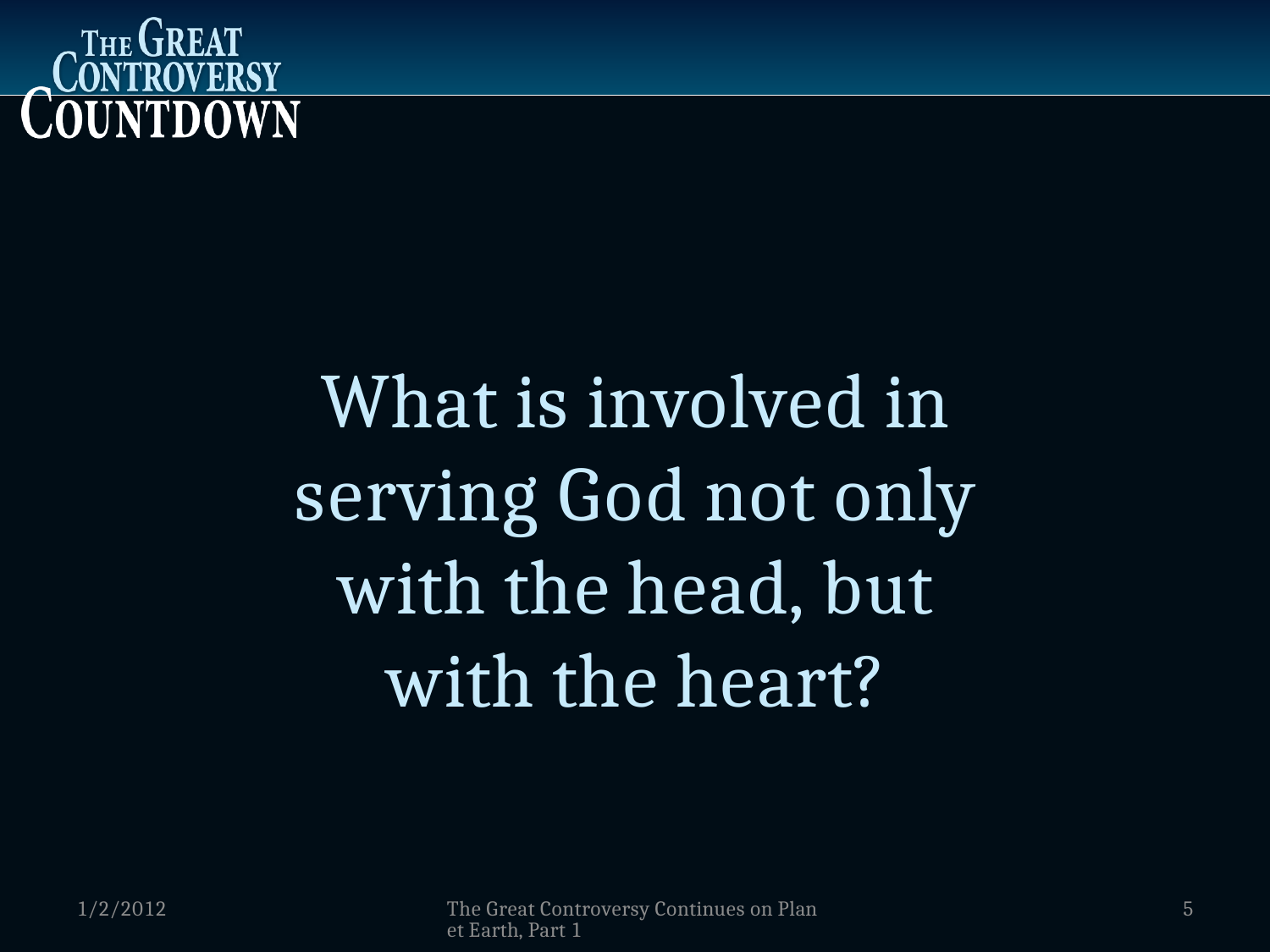

What is involved in
serving God not only
with the head, but
with the heart?
1/2/2012
The Great Controversy Continues on Planet Earth, Part 1
5